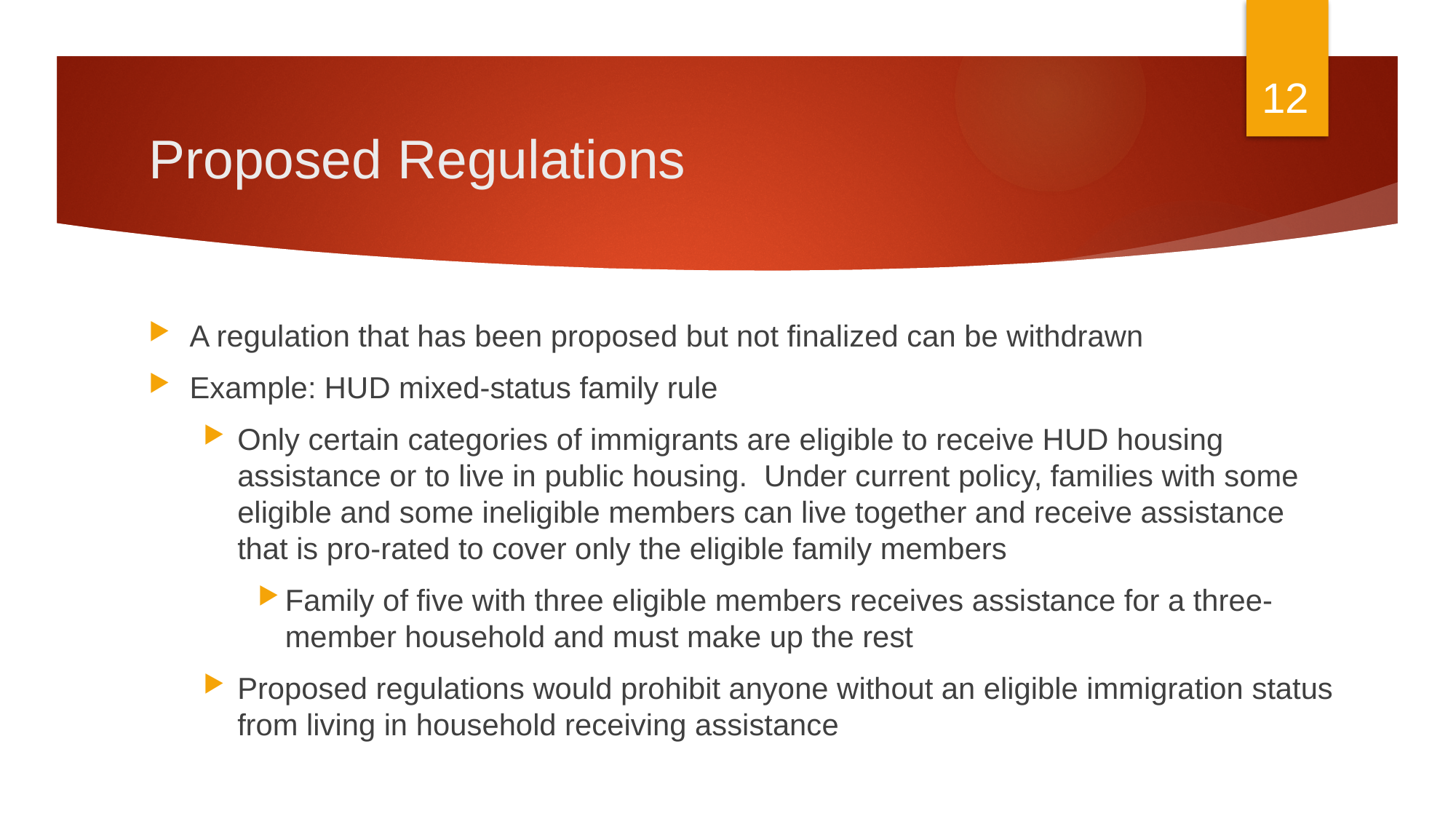

12
# Proposed Regulations
A regulation that has been proposed but not finalized can be withdrawn
Example: HUD mixed-status family rule
Only certain categories of immigrants are eligible to receive HUD housing assistance or to live in public housing.  Under current policy, families with some eligible and some ineligible members can live together and receive assistance that is pro-rated to cover only the eligible family members
Family of five with three eligible members receives assistance for a three-member household and must make up the rest
Proposed regulations would prohibit anyone without an eligible immigration status from living in household receiving assistance